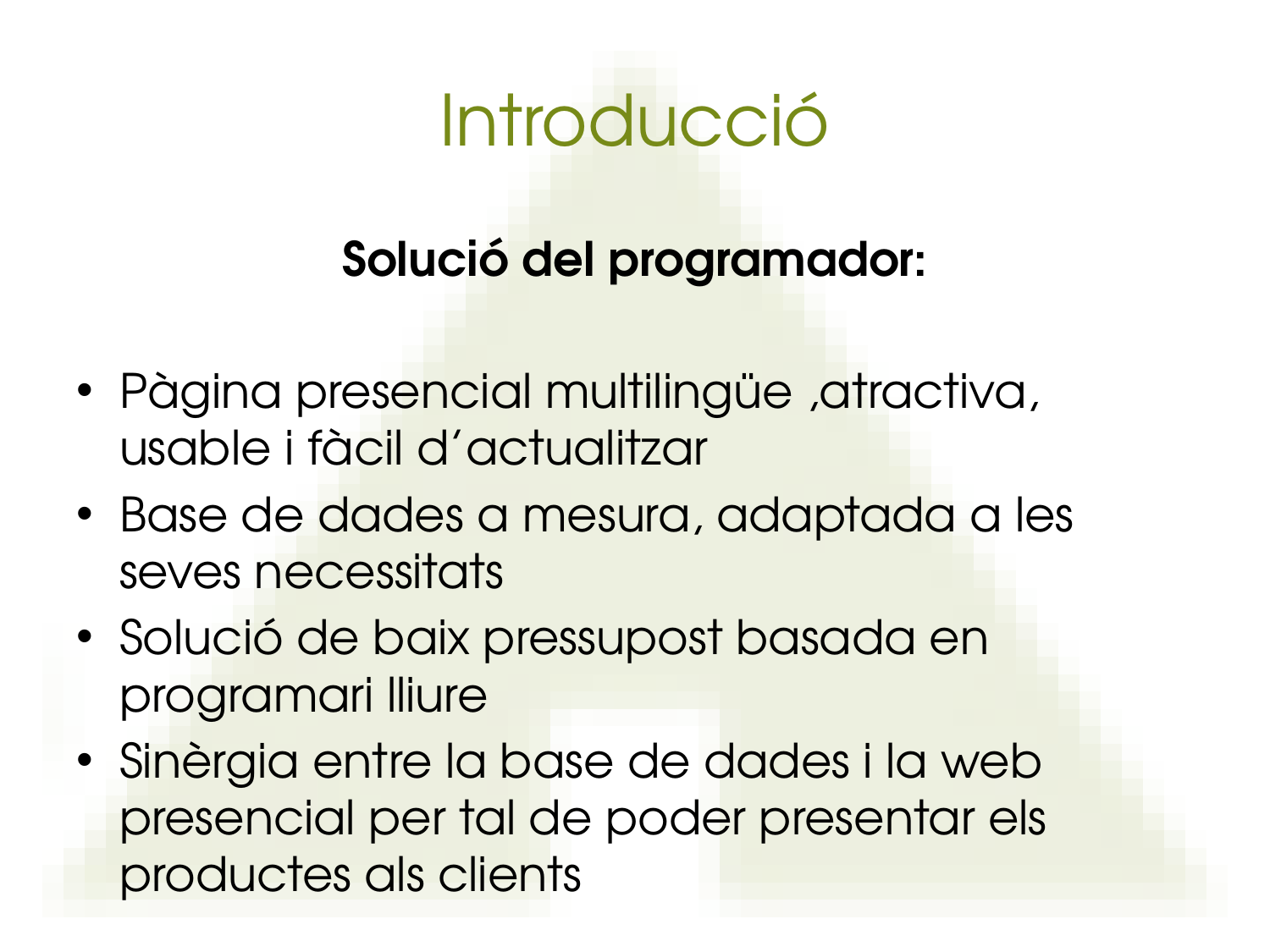

# Introducció
Solució del programador:

Pàgina presencial multilingüe ,atractiva, usable i fàcil d’actualitzar
Base de dades a mesura, adaptada a les seves necessitats
Solució de baix pressupost basada en programari lliure
Sinèrgia entre la base de dades i la web presencial per tal de poder presentar els productes als clients